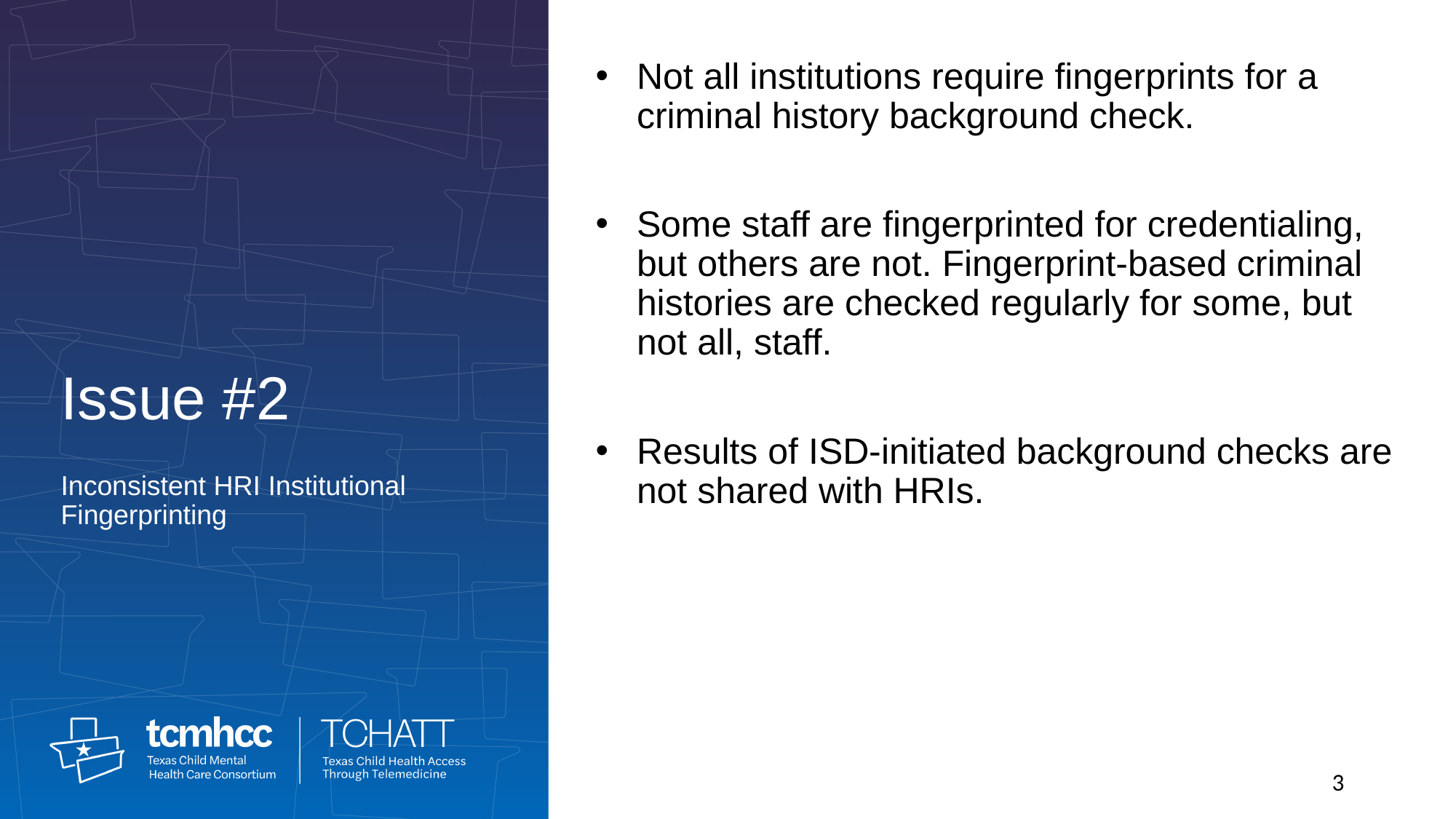

Not all institutions require fingerprints for a criminal history background check.

Some staff are fingerprinted for credentialing, but others are not. Fingerprint-based criminal histories are checked regularly for some, but not all, staff.

Results of ISD-initiated background checks are not shared with HRIs.

Issue #2
Inconsistent HRI Institutional Fingerprinting
3